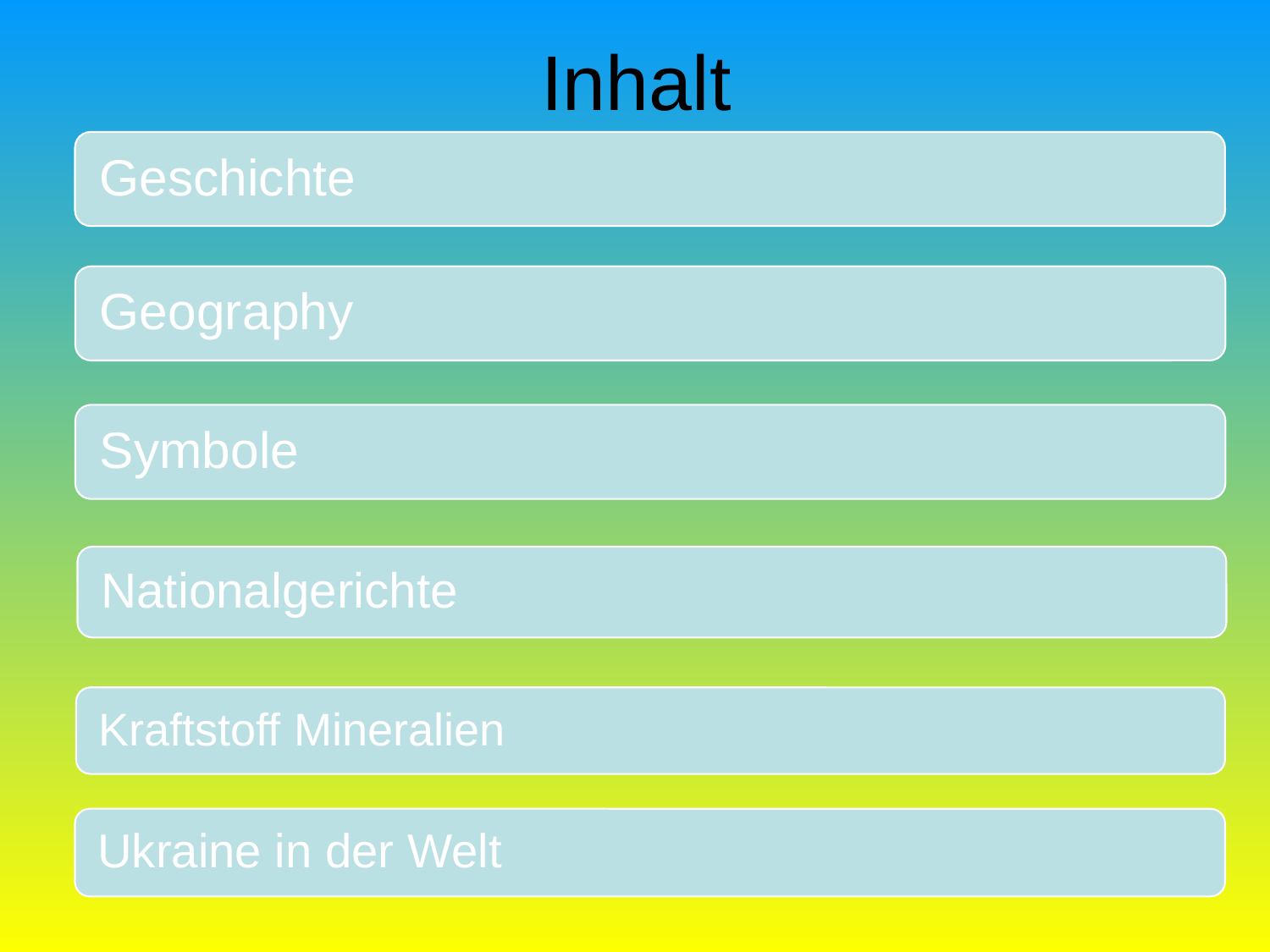

# Inhalt
Geschichte
Geography
Symbole
Nationalgerichte

Kraftstoff Mineralien
Ukraine in der Welt